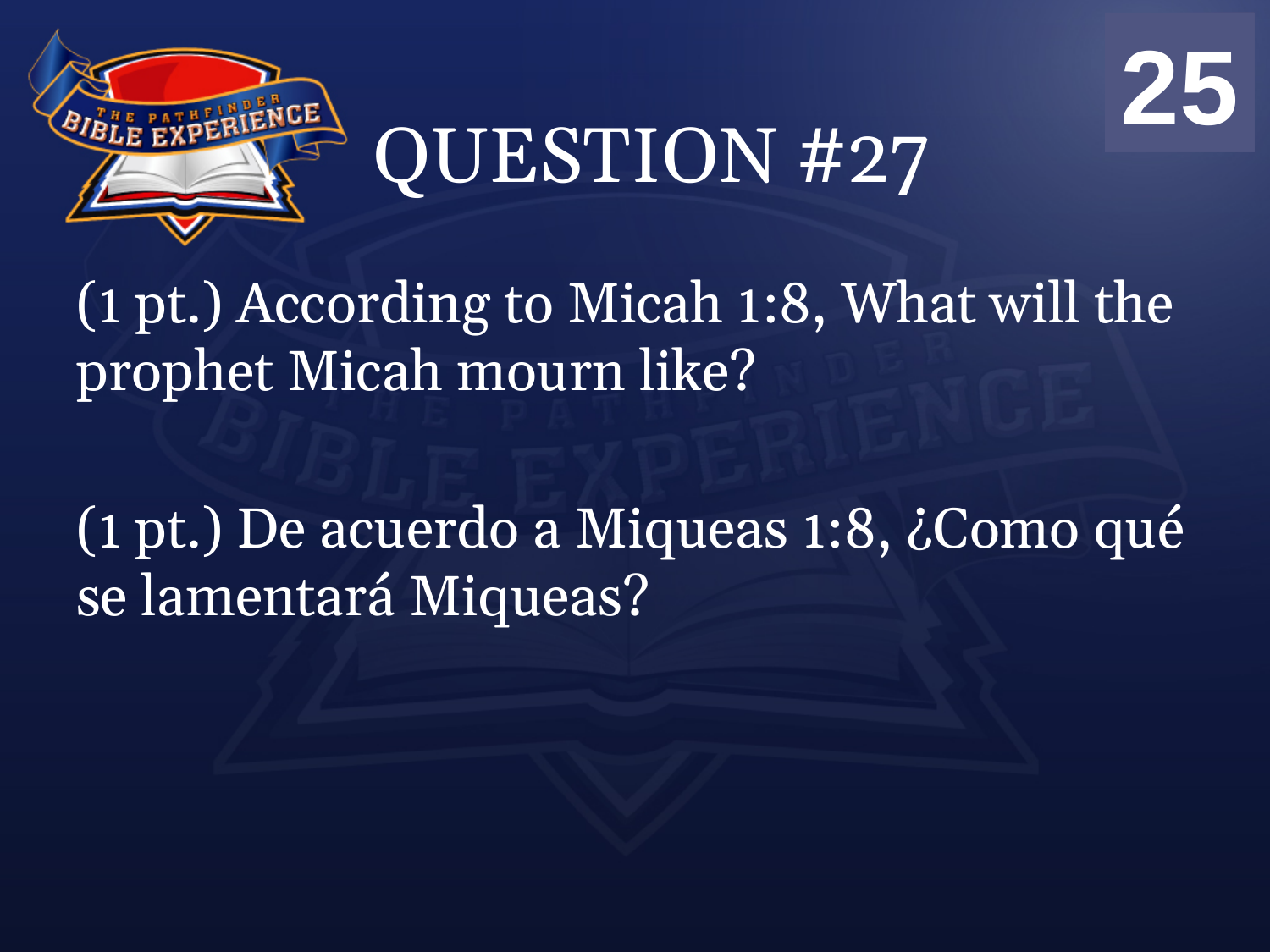

00
01
02
03
04
05
06
07
08
09
10
11
12
13
14
15
16
17
18
19
20
21
22
23
24
25
# QUESTION #27
(1 pt.) According to Micah 1:8, What will the prophet Micah mourn like?

(1 pt.) De acuerdo a Miqueas 1:8, ¿Como qué se lamentará Miqueas?